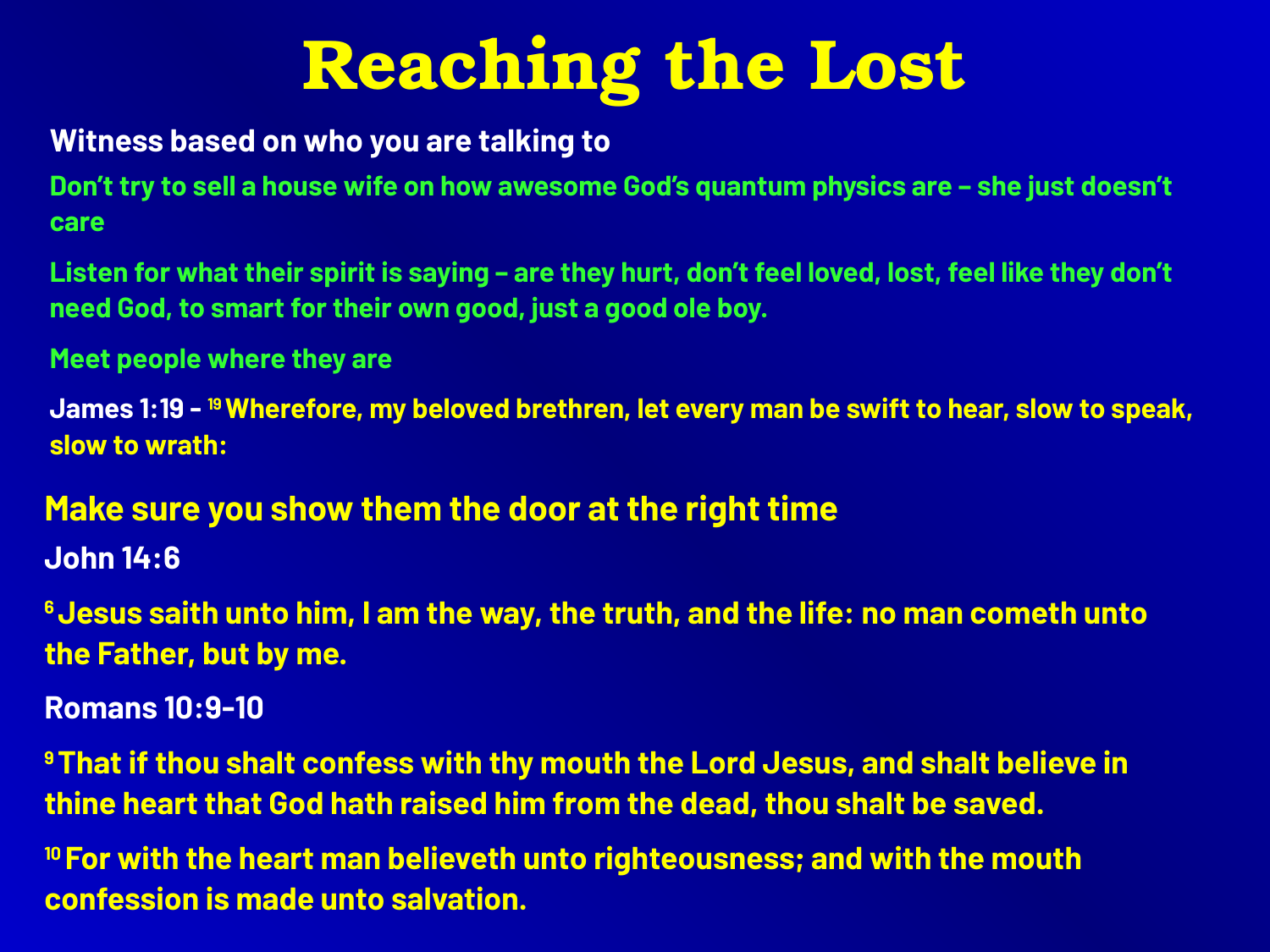

Reaching the Lost
Witness based on who you are talking to
Don’t try to sell a house wife on how awesome God’s quantum physics are – she just doesn’t care
Listen for what their spirit is saying – are they hurt, don’t feel loved, lost, feel like they don’t need God, to smart for their own good, just a good ole boy.
Meet people where they are
James 1:19 - 19 Wherefore, my beloved brethren, let every man be swift to hear, slow to speak, slow to wrath:
Make sure you show them the door at the right time
John 14:6
6 Jesus saith unto him, I am the way, the truth, and the life: no man cometh unto the Father, but by me.
Romans 10:9-10
9 That if thou shalt confess with thy mouth the Lord Jesus, and shalt believe in thine heart that God hath raised him from the dead, thou shalt be saved.
10 For with the heart man believeth unto righteousness; and with the mouth confession is made unto salvation.